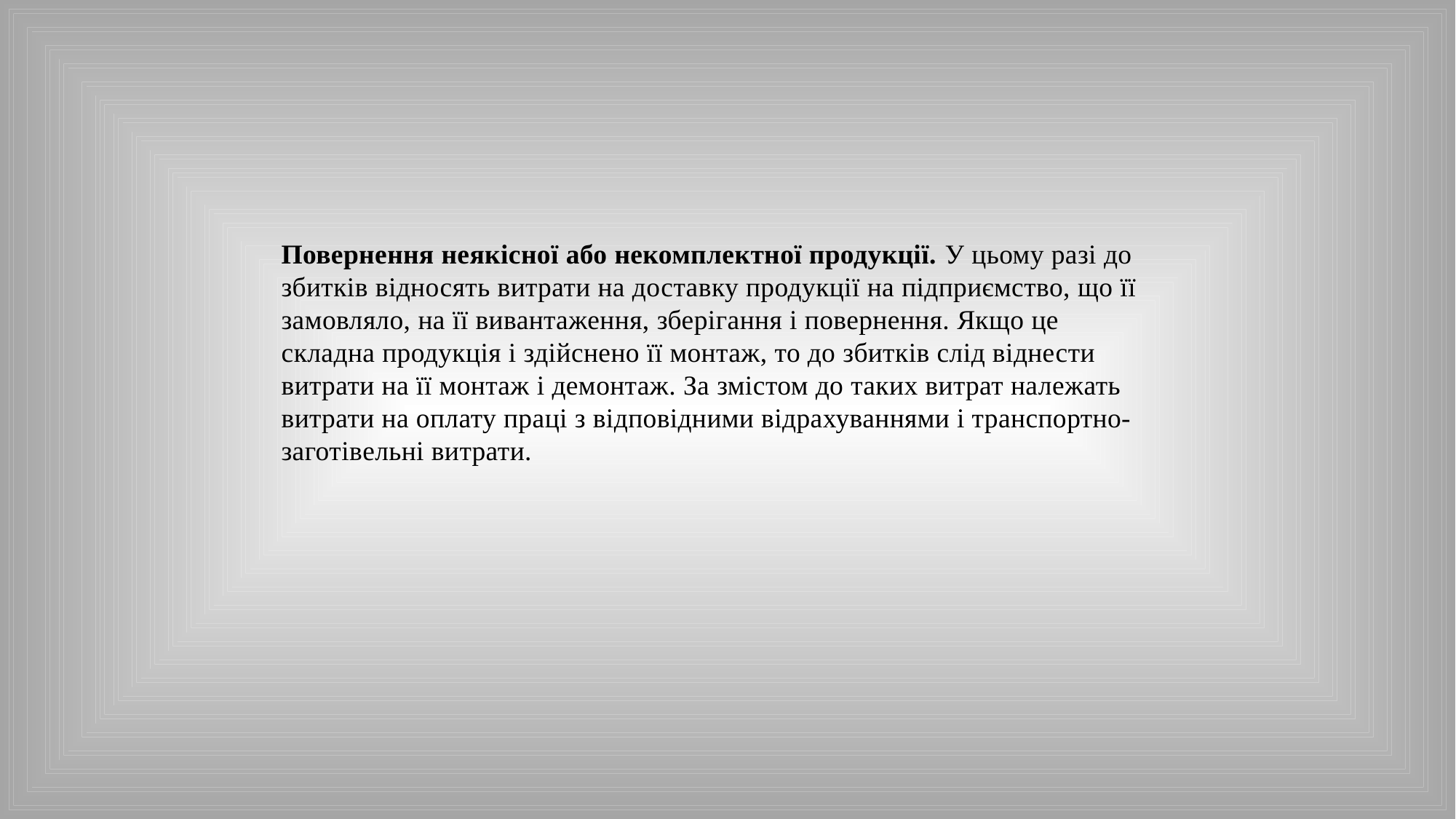

Повернення неякісної або некомплектної продукції. У цьому разі до збитків відносять витрати на доставку продукції на підприємство, що її замовляло, на її вивантаження, зберігання і повернення. Якщо це складна продукція і здійснено її монтаж, то до збитків слід віднести витрати на її монтаж і демонтаж. За змістом до таких витрат належать витрати на оплату праці з відповідними відрахуваннями і транспортно-заготі­вельні витрати.